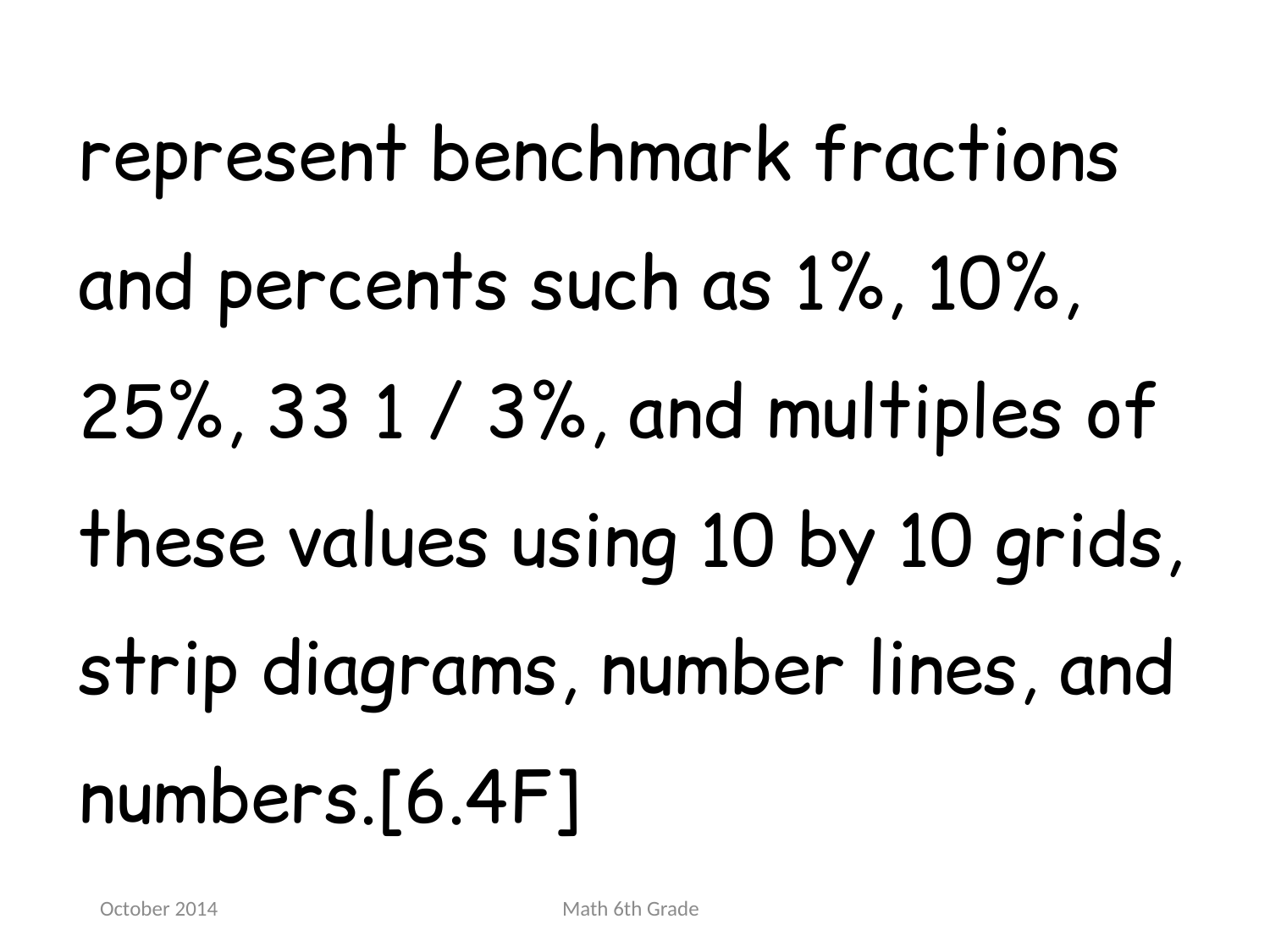

represent benchmark fractions and percents such as 1%, 10%, 25%, 33 1 / 3%, and multiples of these values using 10 by 10 grids, strip diagrams, number lines, and numbers.[6.4F]
October 2014
Math 6th Grade